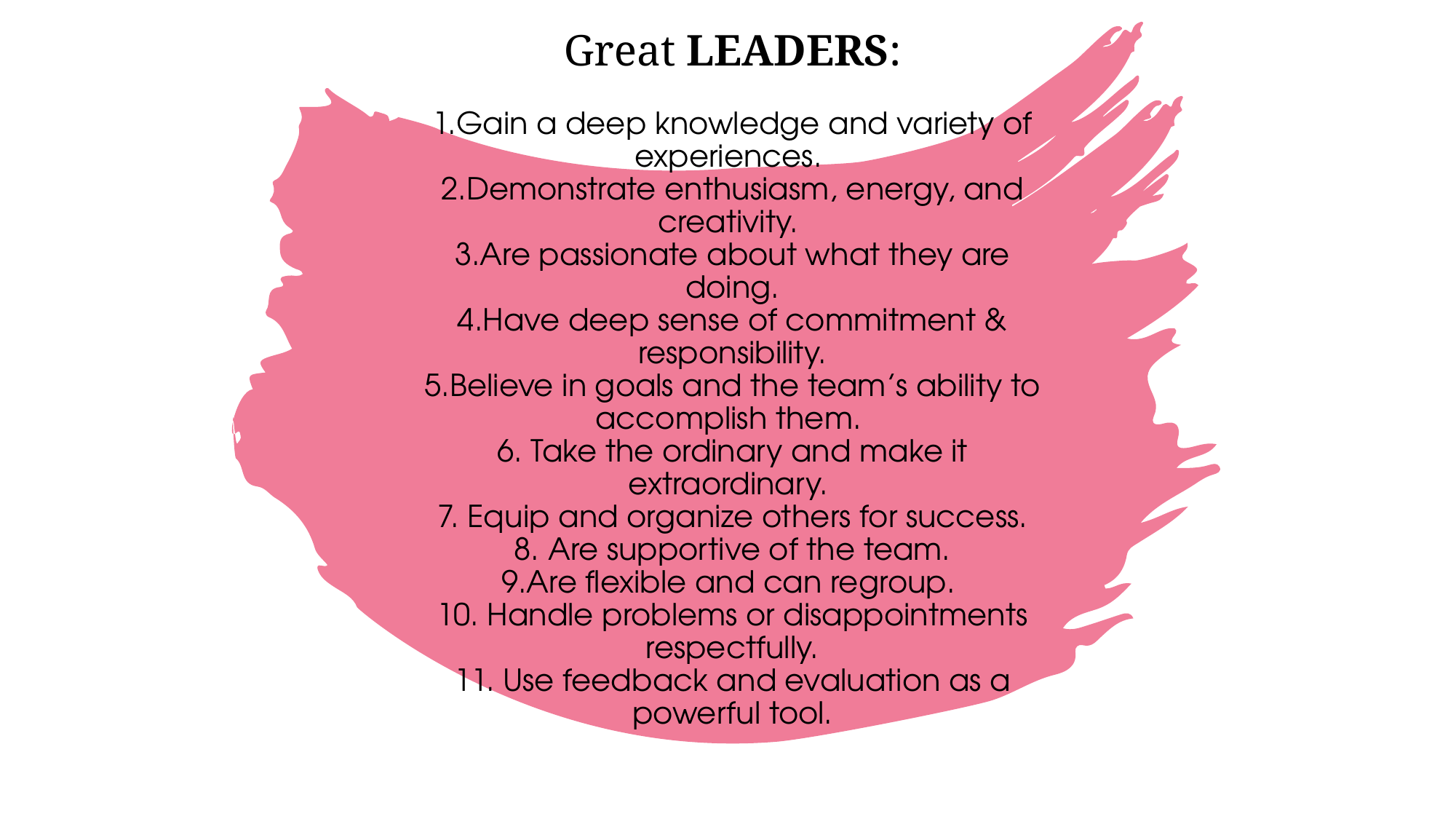

# Great LEADERS: 1.Gain a deep knowledge and variety of experiences. 2.Demonstrate enthusiasm, energy, and creativity. 3.Are passionate about what they are doing. 4.Have deep sense of commitment & responsibility. 5.Believe in goals and the team’s ability to accomplish them. 6. Take the ordinary and make it extraordinary. 7. Equip and organize others for success. 8. Are supportive of the team. 9.Are flexible and can regroup. 10. Handle problems or disappointments respectfully. 11. Use feedback and evaluation as a powerful tool.